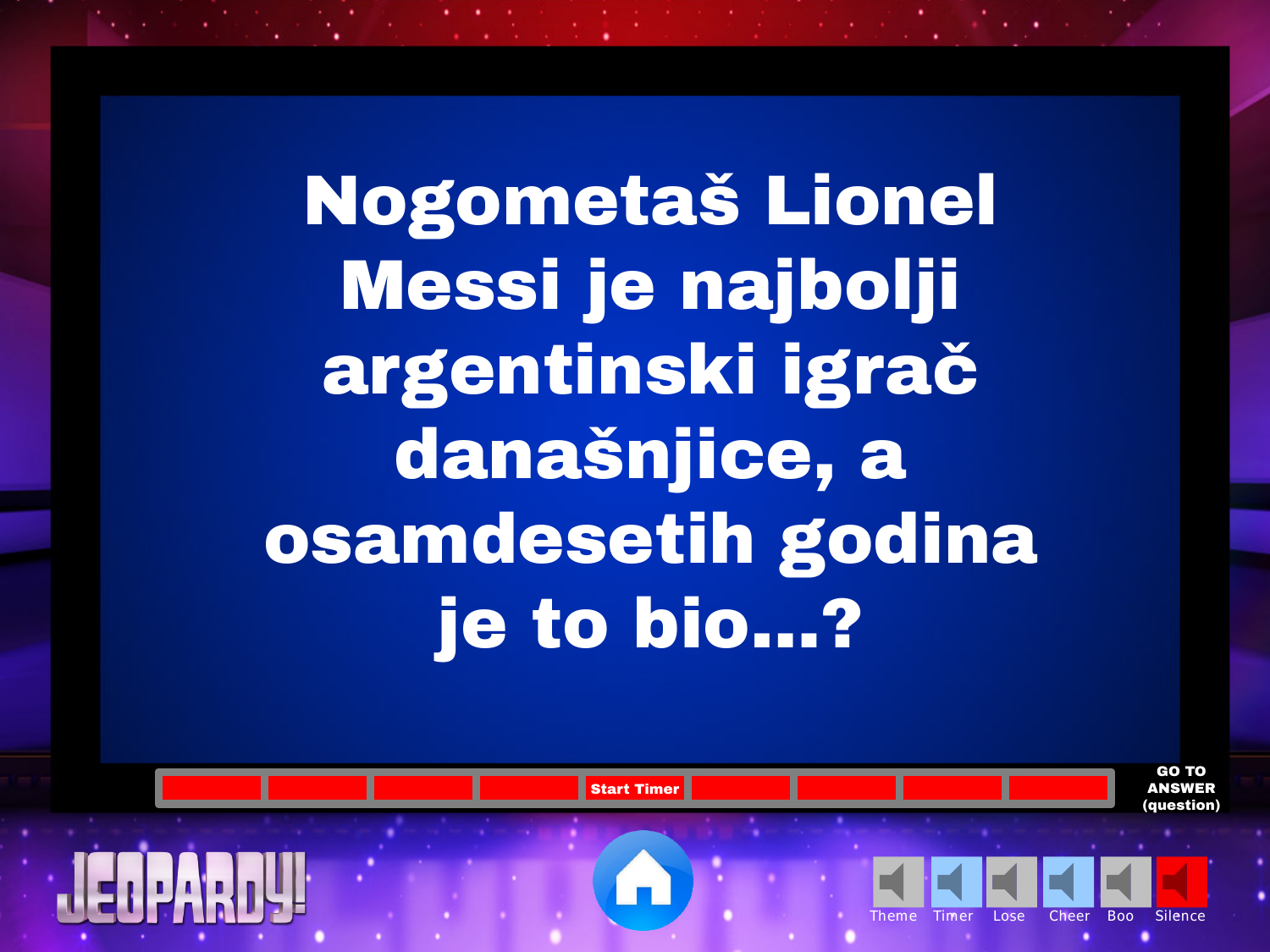

Nogometaš Lionel Messi je najbolji argentinski igrač današnjice, a osamdesetih godina je to bio…?